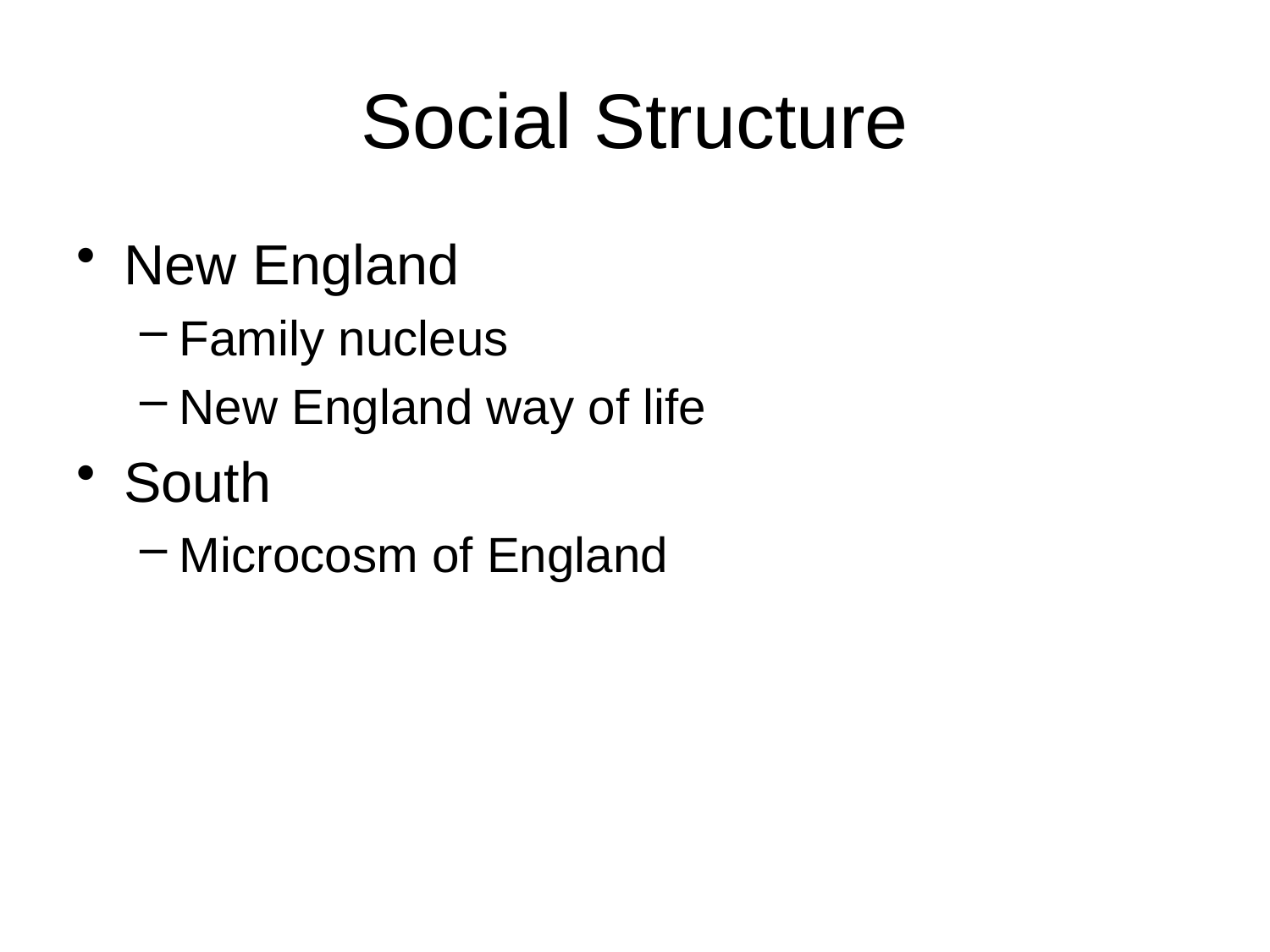

# Social Structure
New England
Family nucleus
New England way of life
South
Microcosm of England